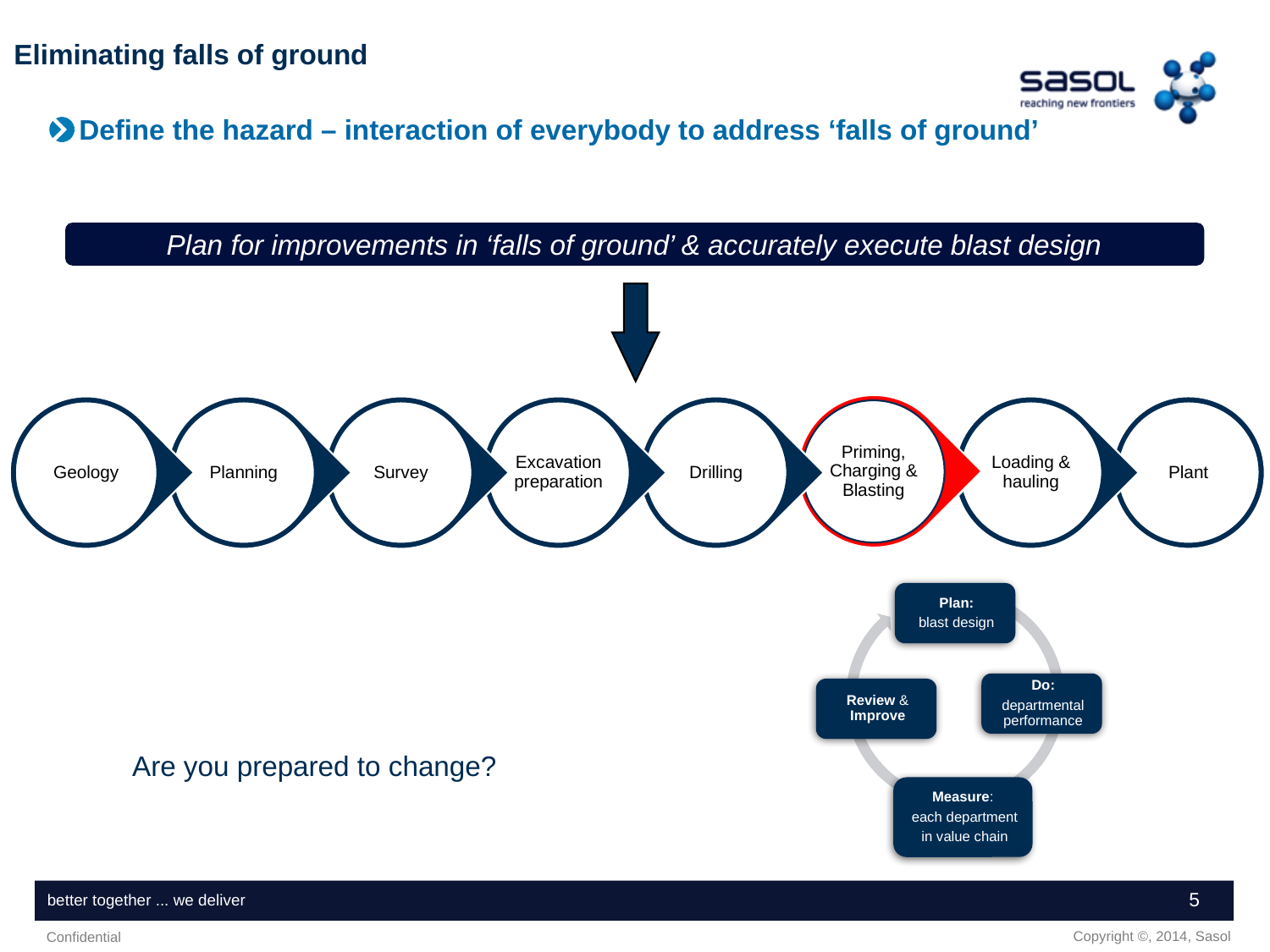

# Eliminating falls of ground
Define the hazard – interaction of everybody to address ‘falls of ground’
Plan for improvements in ‘falls of ground’ & accurately execute blast design

Priming, Charging & Blasting
Geology
Planning
Survey
Excavation preparation
Drilling
Loading & hauling
Plant
Plan:
blast design
Do:
departmental performance
Measure:
each department
in value chain
Review & Improve
Are you prepared to change?
5